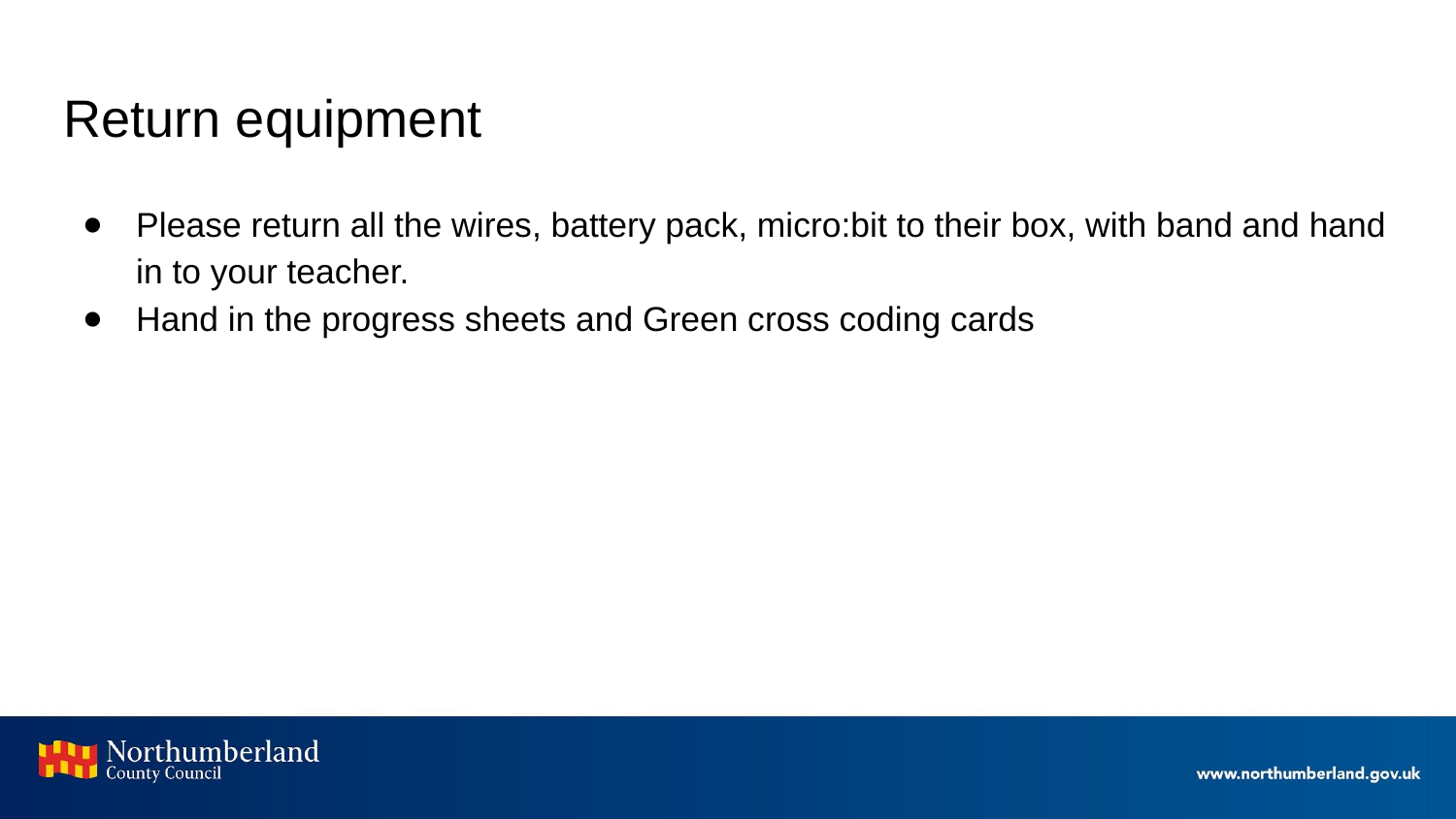

# Return equipment
Please return all the wires, battery pack, micro:bit to their box, with band and hand in to your teacher.
Hand in the progress sheets and Green cross coding cards